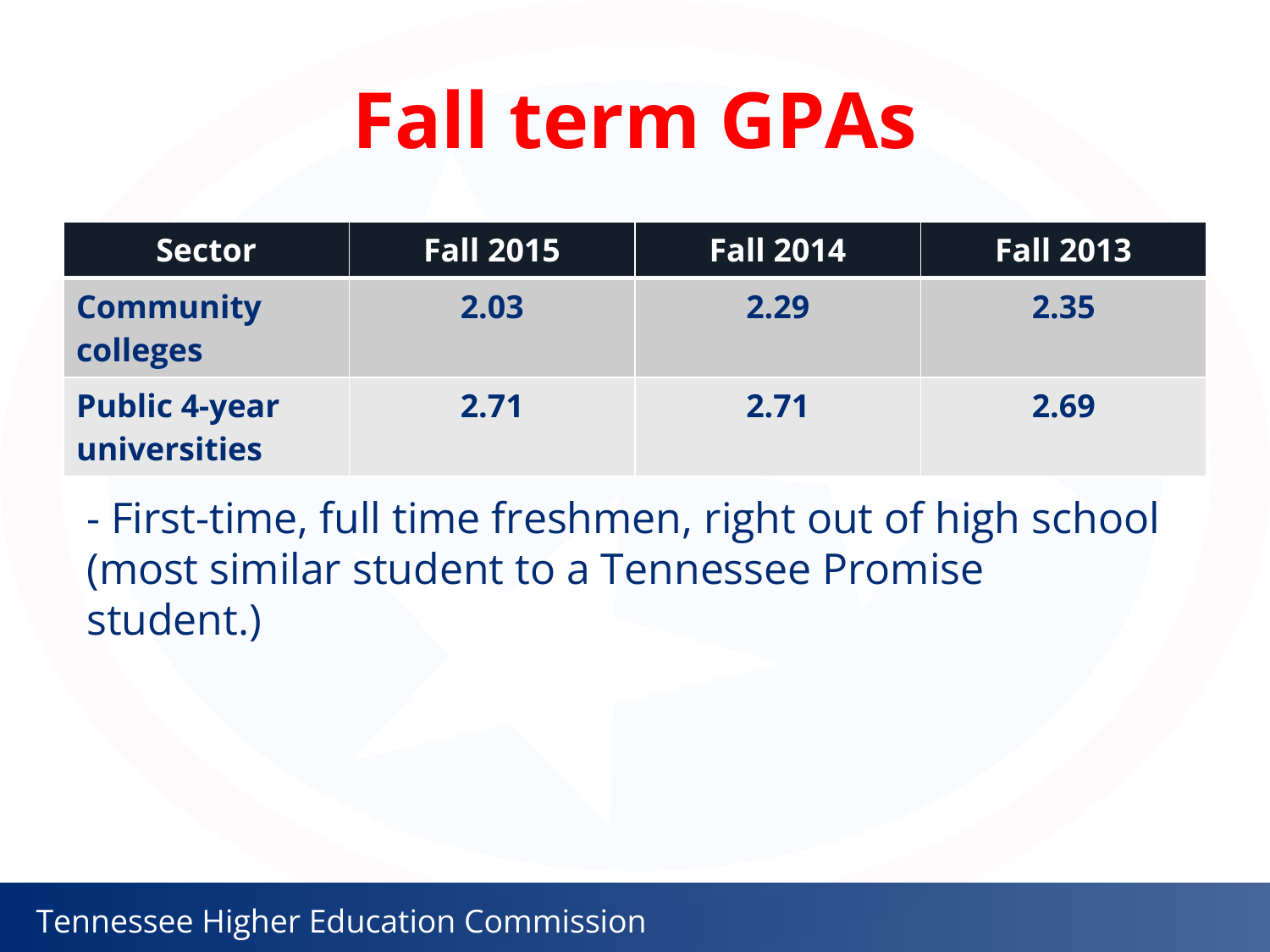

# Fall term GPAs
| Sector | Fall 2015 | Fall 2014 | Fall 2013 |
| --- | --- | --- | --- |
| Community colleges | 2.03 | 2.29 | 2.35 |
| Public 4-year universities | 2.71 | 2.71 | 2.69 |
- First-time, full time freshmen, right out of high school (most similar student to a Tennessee Promise student.)